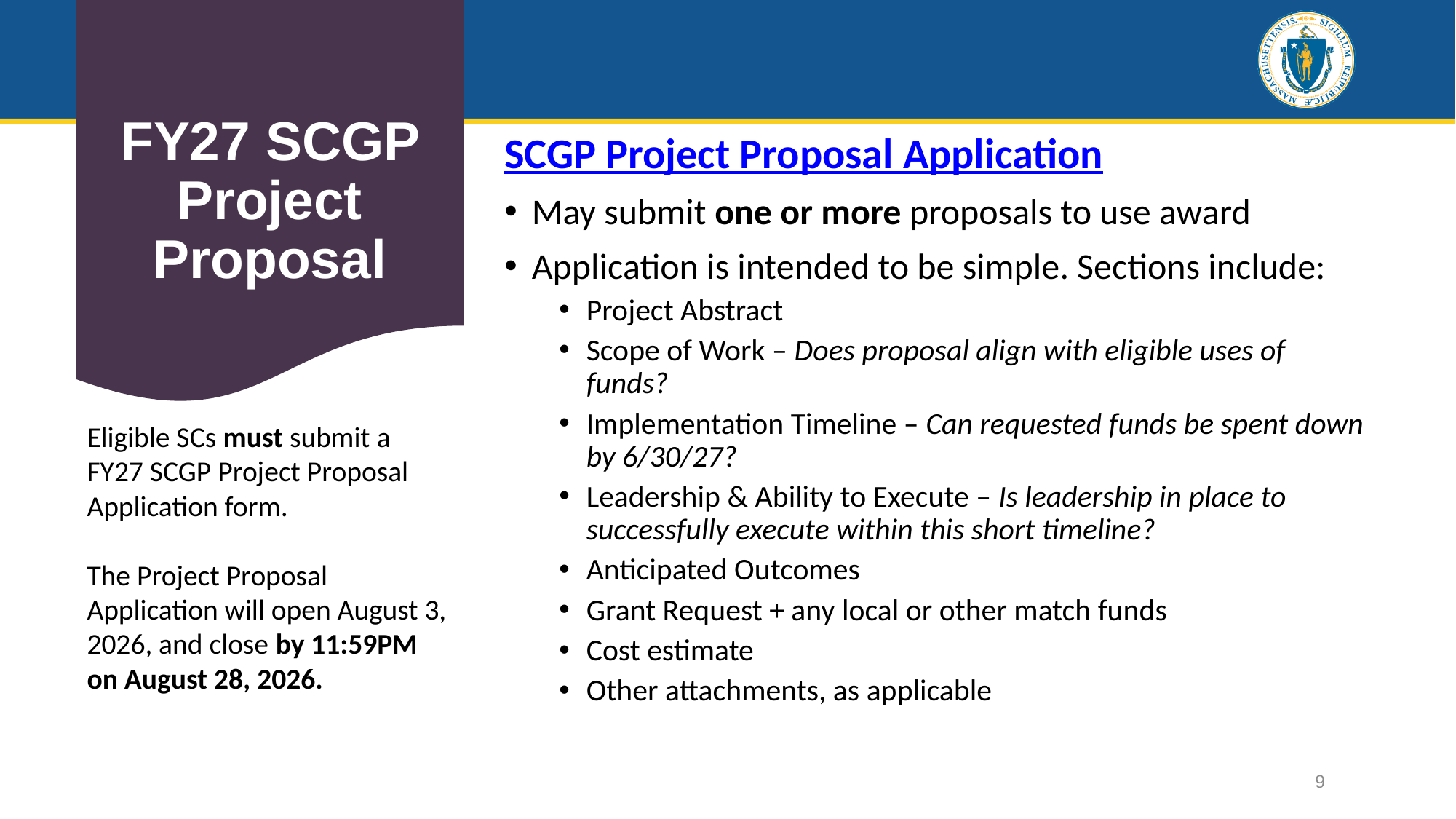

# FY27 SCGP Project Proposal
SCGP Project Proposal Application
May submit one or more proposals to use award
Application is intended to be simple. Sections include:
Project Abstract
Scope of Work – Does proposal align with eligible uses of funds?
Implementation Timeline – Can requested funds be spent down by 6/30/27?
Leadership & Ability to Execute – Is leadership in place to successfully execute within this short timeline?
Anticipated Outcomes
Grant Request + any local or other match funds
Cost estimate
Other attachments, as applicable
Eligible SCs must submit a FY27 SCGP Project Proposal Application form.

The Project Proposal Application will open August 3, 2026, and close by 11:59PM on August 28, 2026.
9